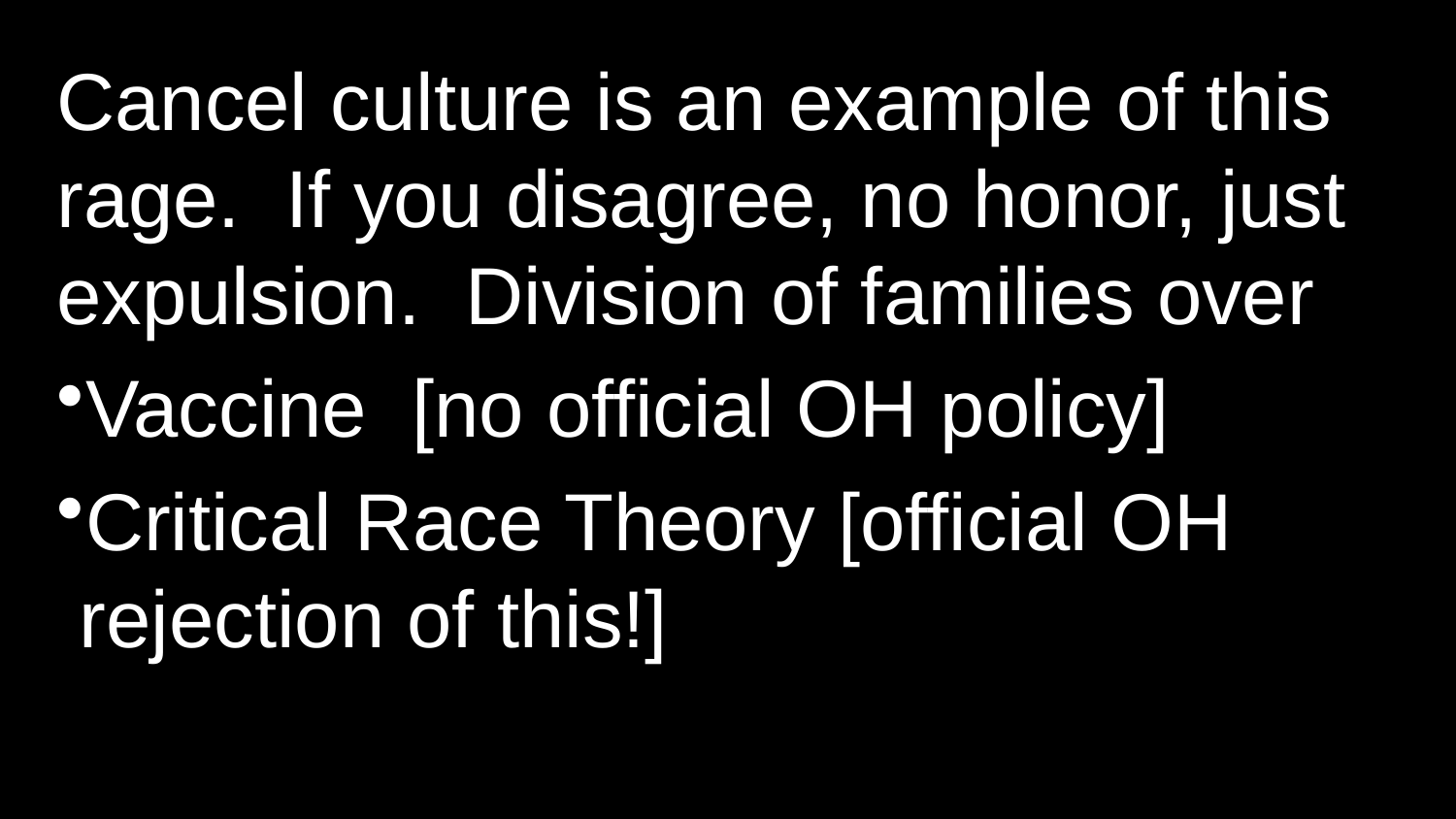

Cancel culture is an example of this rage.  If you disagree, no honor, just expulsion.  Division of families over
Vaccine  [no official OH policy]
Critical Race Theory [official OH rejection of this!]